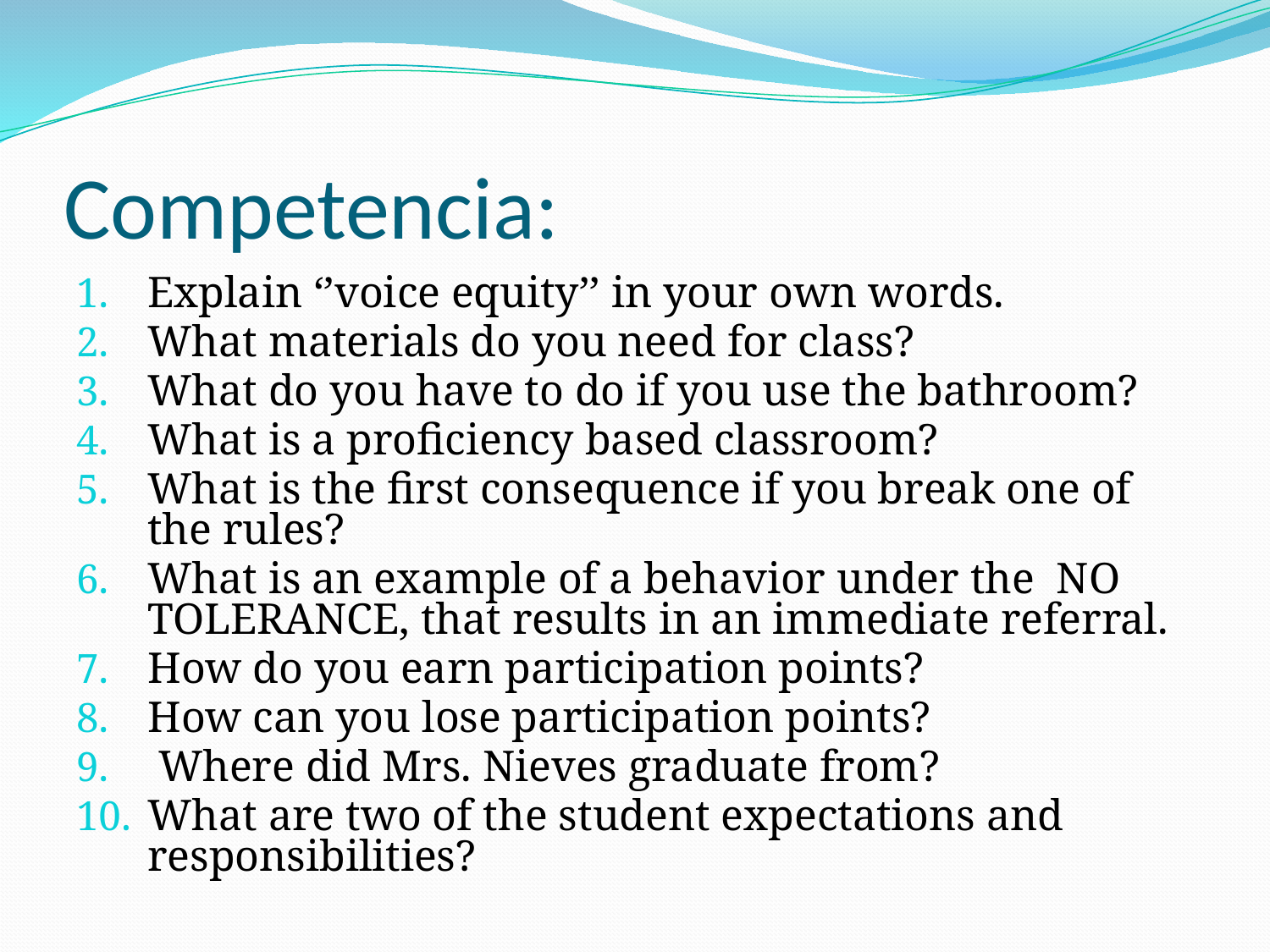

# Competencia:
Explain ‘’voice equity’’ in your own words.
What materials do you need for class?
What do you have to do if you use the bathroom?
What is a proficiency based classroom?
What is the first consequence if you break one of the rules?
What is an example of a behavior under the  NO TOLERANCE, that results in an immediate referral.
How do you earn participation points?
How can you lose participation points?
 Where did Mrs. Nieves graduate from?
What are two of the student expectations and responsibilities?